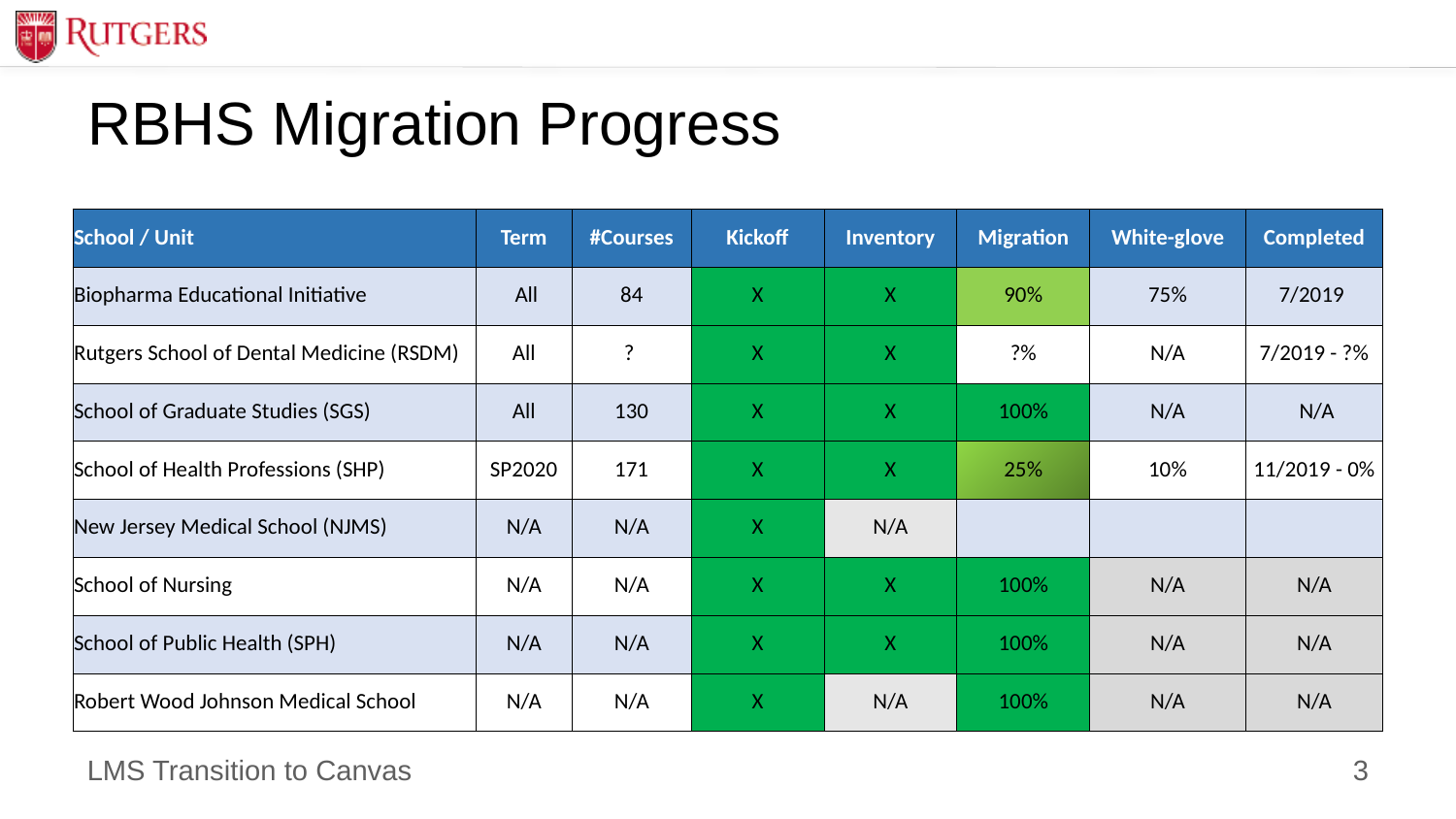

# RBHS Migration Progress
| School / Unit | Term | #Courses | Kickoff | Inventory | Migration | White-glove | Completed |
| --- | --- | --- | --- | --- | --- | --- | --- |
| Biopharma Educational Initiative | All | 84 | X | X | 90% | 75% | 7/2019 |
| Rutgers School of Dental Medicine (RSDM) | All | ? | X | X | ?% | N/A | 7/2019 - ?% |
| School of Graduate Studies (SGS) | All | 130 | X | X | 100% | N/A | N/A |
| School of Health Professions (SHP) | SP2020 | 171 | X | X | 25% | 10% | 11/2019 - 0% |
| New Jersey Medical School (NJMS) | N/A | N/A | X | N/A |  |  |  |
| School of Nursing | N/A | N/A | X | X | 100% | N/A | N/A |
| School of Public Health (SPH) | N/A | N/A | X | X | 100% | N/A | N/A |
| Robert Wood Johnson Medical School | N/A | N/A | X | N/A | 100% | N/A | N/A |
3